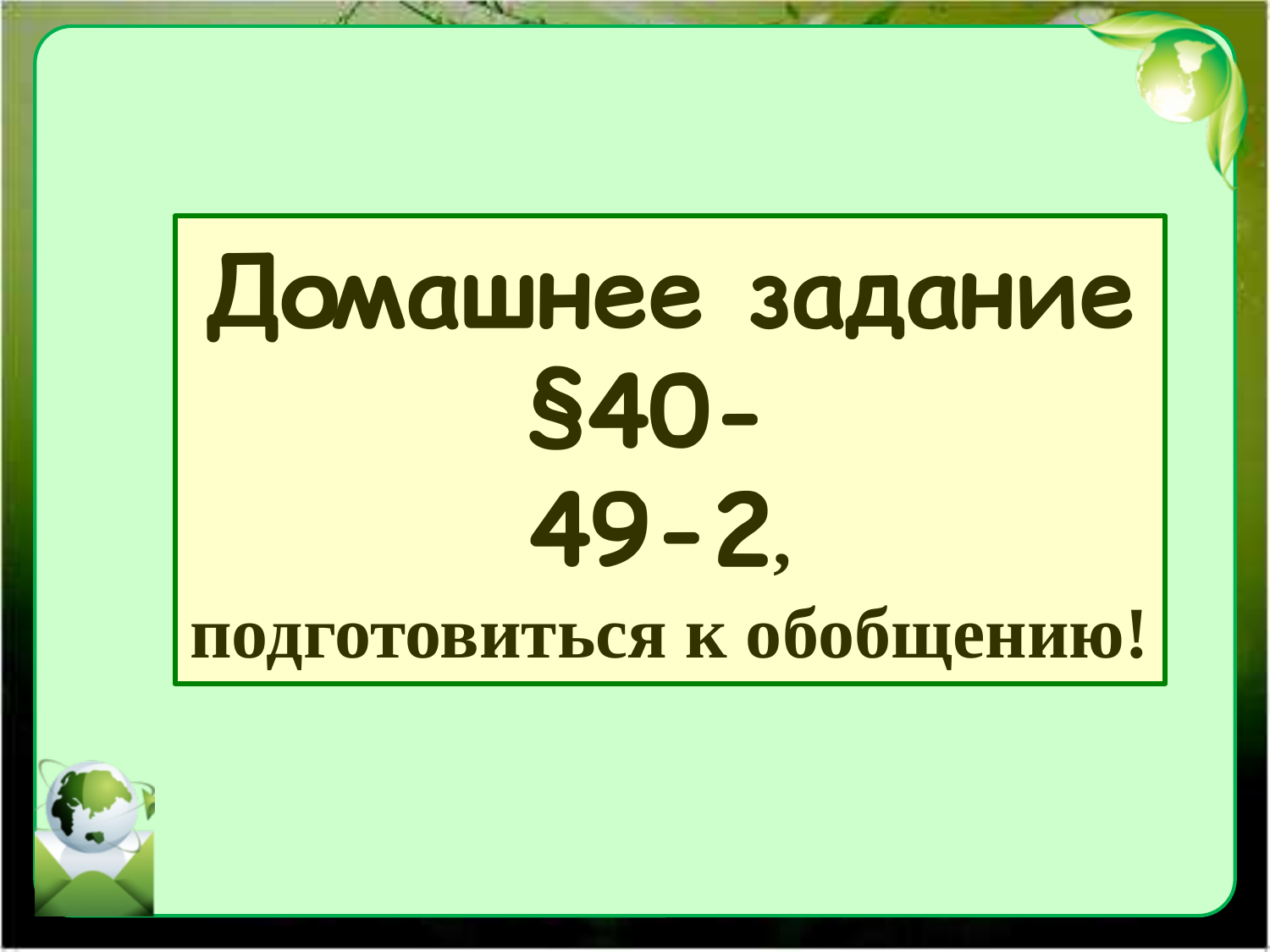

# Домашнее задание §40- 49-2, подготовиться к обобщению!